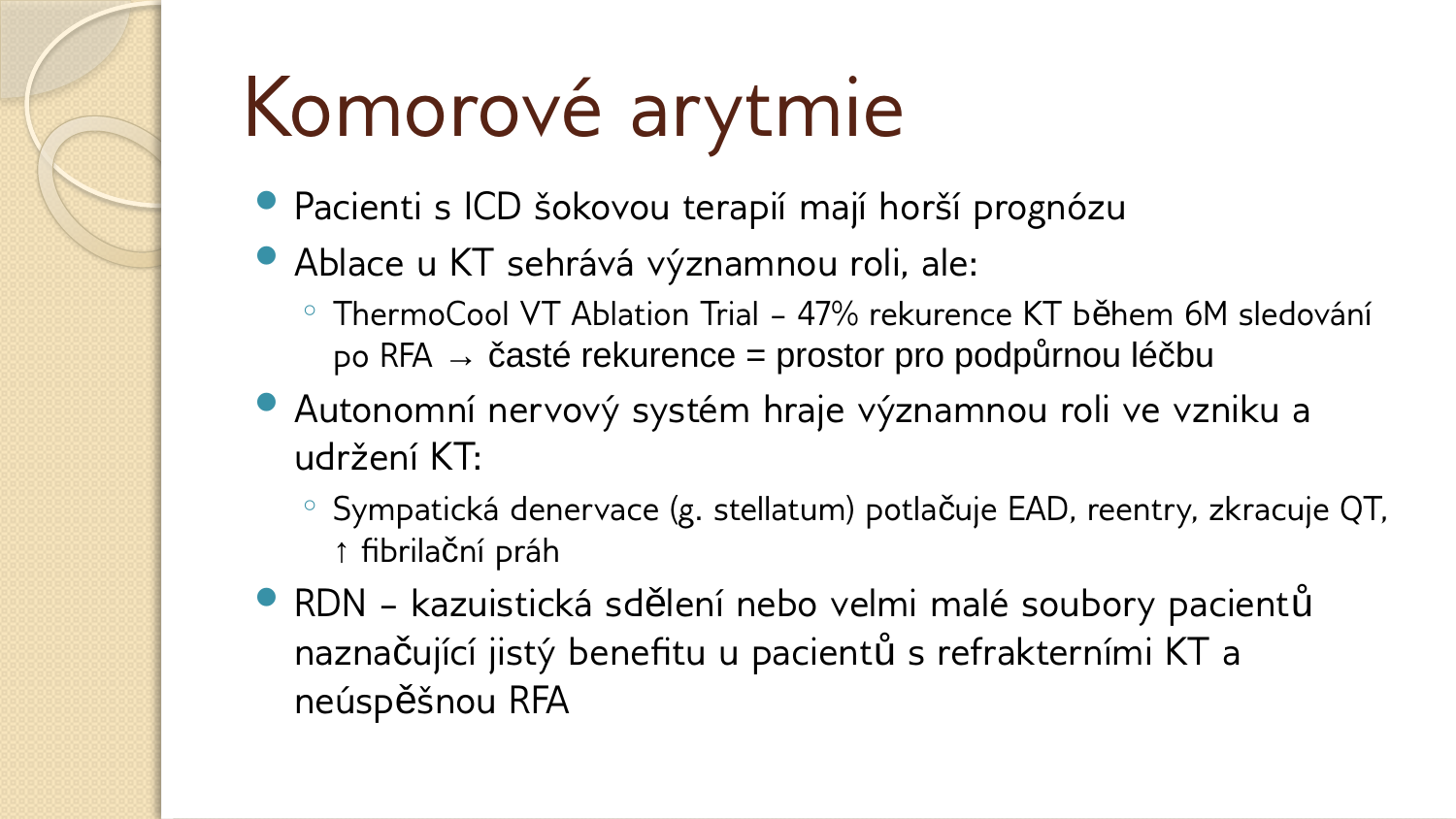

# Komorové arytmie
Pacienti s ICD šokovou terapií mají horší prognózu
Ablace u KT sehrává významnou roli, ale:
ThermoCool VT Ablation Trial – 47% rekurence KT během 6M sledování po RFA → časté rekurence = prostor pro podpůrnou léčbu
Autonomní nervový systém hraje významnou roli ve vzniku a udržení KT:
Sympatická denervace (g. stellatum) potlačuje EAD, reentry, zkracuje QT, ↑ fibrilační práh
RDN – kazuistická sdělení nebo velmi malé soubory pacientů naznačující jistý benefitu u pacientů s refrakterními KT a neúspěšnou RFA